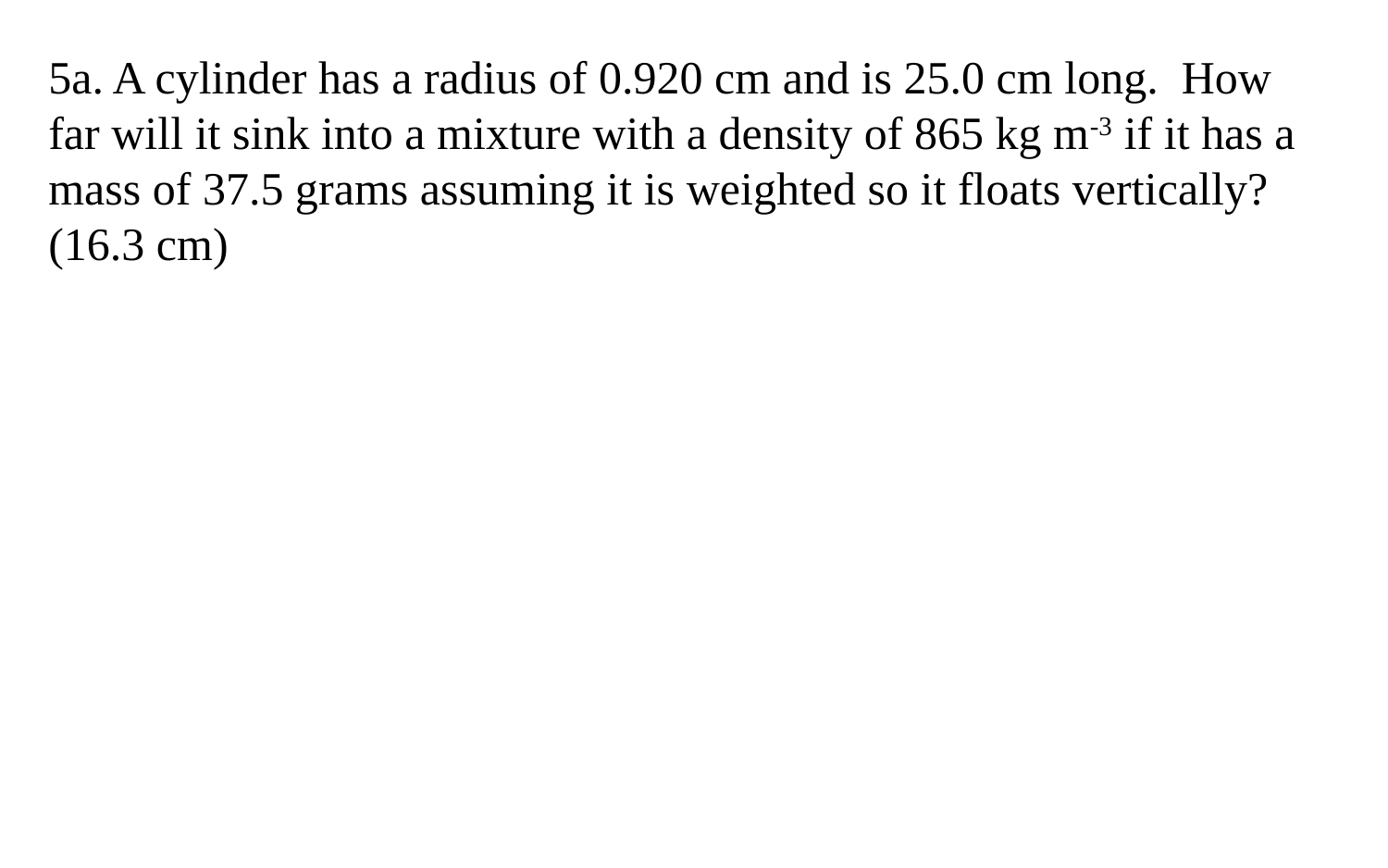

5a. A cylinder has a radius of 0.920 cm and is 25.0 cm long.  How far will it sink into a mixture with a density of 865 kg m-3 if it has a mass of 37.5 grams assuming it is weighted so it floats vertically?
(16.3 cm)